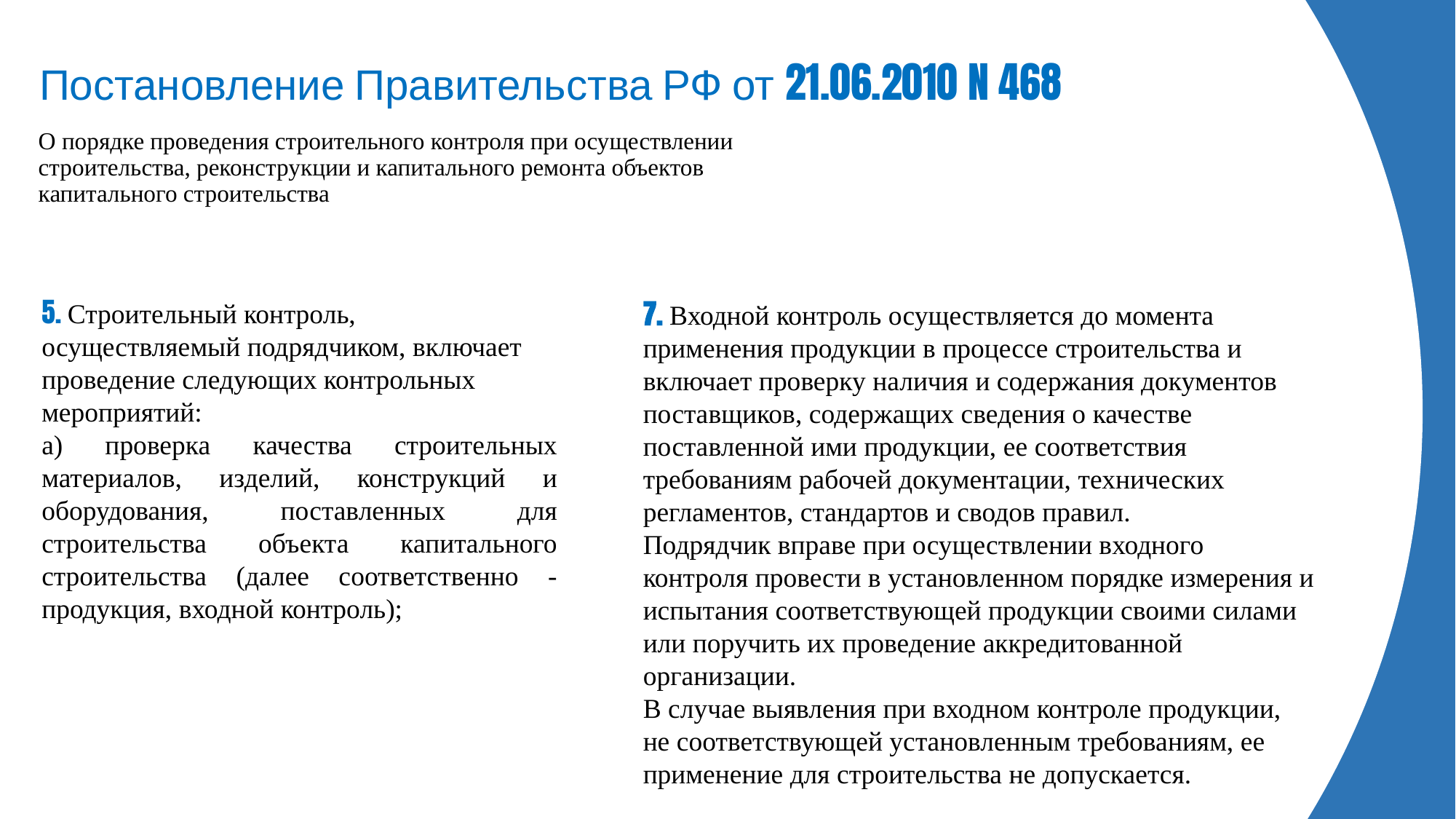

СП 41-102-98.
Постановление Правительства РФ от 21.06.2010 N 468
# О порядке проведения строительного контроля при осуществлении строительства, реконструкции и капитального ремонта объектов капитального строительства

7. Входной контроль осуществляется до момента применения продукции в процессе строительства и включает проверку наличия и содержания документов поставщиков, содержащих сведения о качестве поставленной ими продукции, ее соответствия требованиям рабочей документации, технических регламентов, стандартов и сводов правил.
Подрядчик вправе при осуществлении входного контроля провести в установленном порядке измерения и испытания соответствующей продукции своими силами или поручить их проведение аккредитованной организации.
В случае выявления при входном контроле продукции,
не соответствующей установленным требованиям, ее применение для строительства не допускается.

5. Строительный контроль, осуществляемый подрядчиком, включает проведение следующих контрольных мероприятий:
а) проверка качества строительных материалов, изделий, конструкций и оборудования, поставленных для строительства объекта капитального строительства (далее соответственно - продукция, входной контроль);